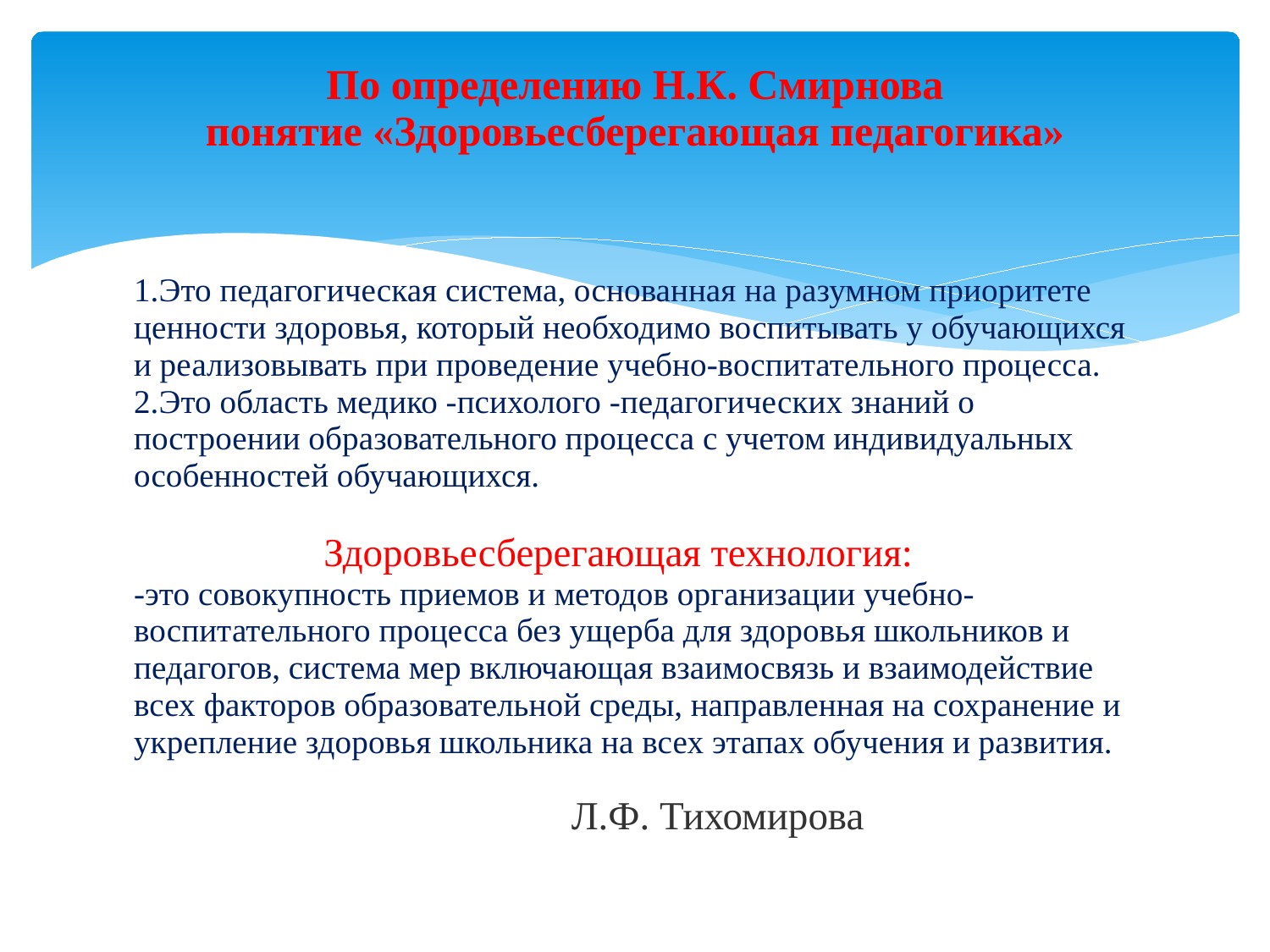

# По определению Н.К. Смирнова понятие «Здоровьесберегающая педагогика»
1.Это педагогическая система, основанная на разумном приоритете ценности здоровья, который необходимо воспитывать у обучающихся и реализовывать при проведение учебно-воспитательного процесса.
2.Это область медико -психолого -педагогических знаний о построении образовательного процесса с учетом индивидуальных особенностей обучающихся.

                       Здоровьесберегающая технология:
-это совокупность приемов и методов организации учебно-воспитательного процесса без ущерба для здоровья школьников и педагогов, система мер включающая взаимосвязь и взаимодействие всех факторов образовательной среды, направленная на сохранение и укрепление здоровья школьника на всех этапах обучения и развития.

                                                     Л.Ф. Тихомирова